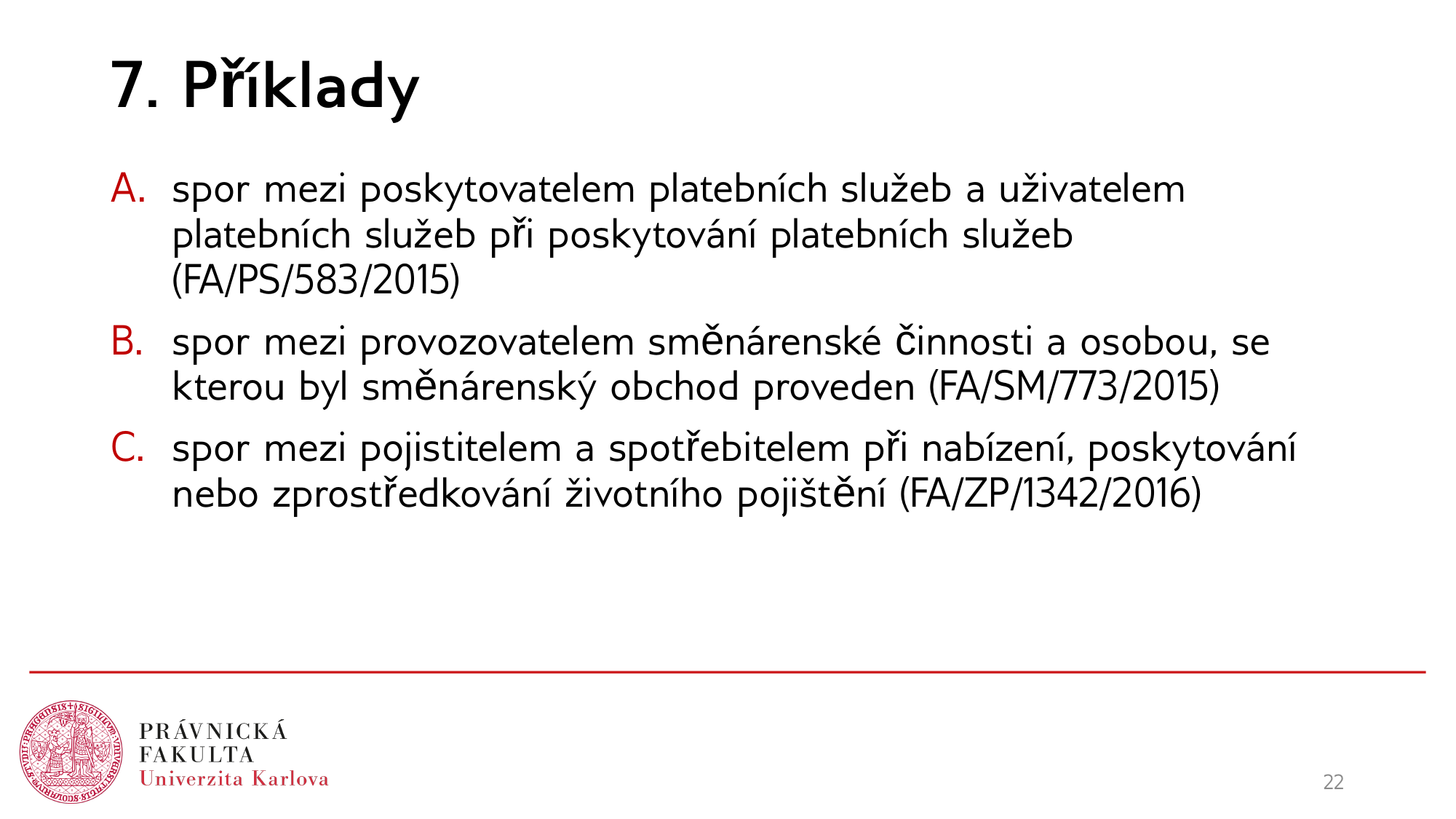

# 7. Příklady
spor mezi poskytovatelem platebních služeb a uživatelem platebních služeb při poskytování platebních služeb (FA/PS/583/2015)
spor mezi provozovatelem směnárenské činnosti a osobou, se kterou byl směnárenský obchod proveden (FA/SM/773/2015)
spor mezi pojistitelem a spotřebitelem při nabízení, poskytování nebo zprostředkování životního pojištění (FA/ZP/1342/2016)

22